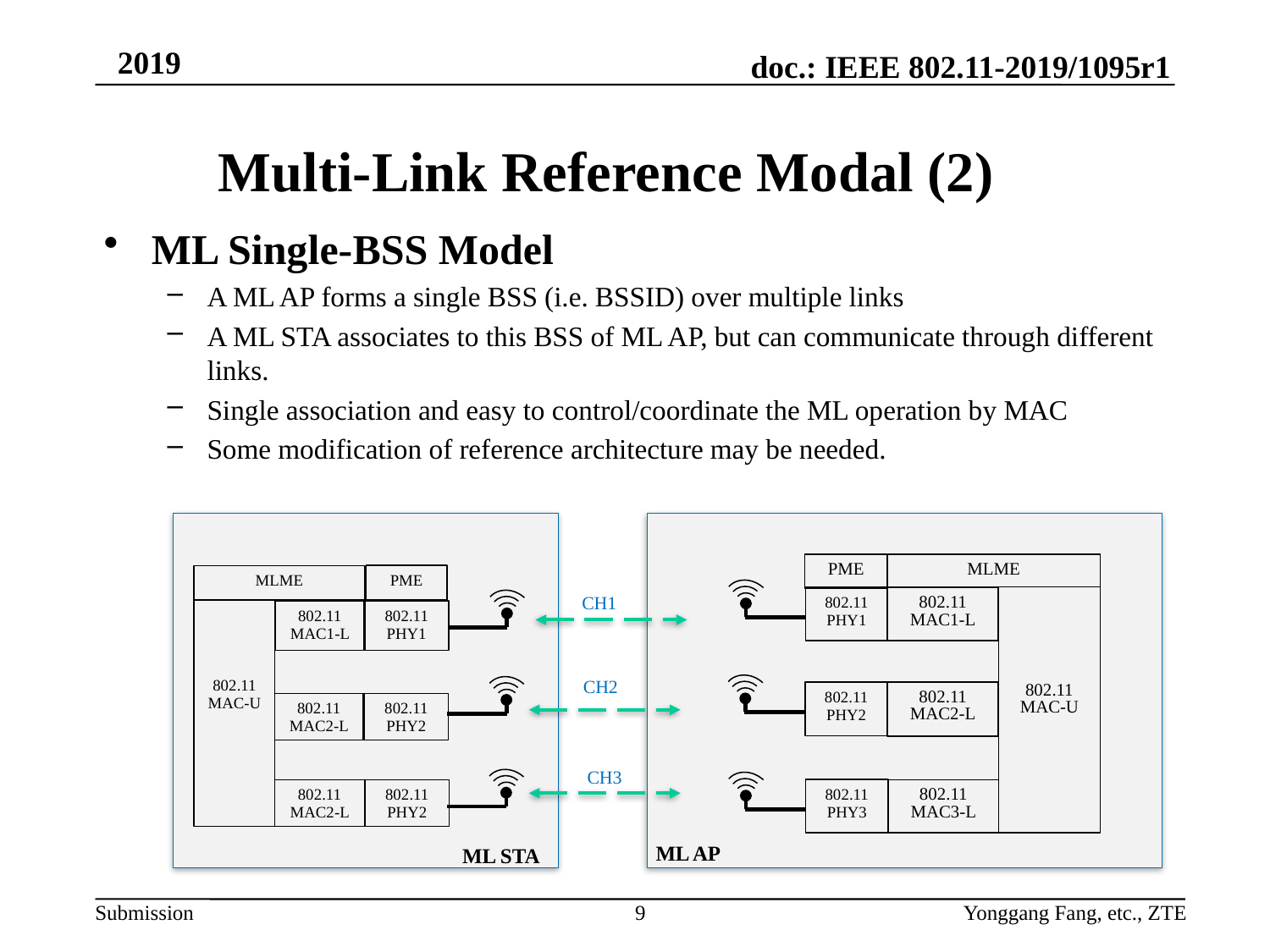

# Multi-Link Reference Modal (2)
ML Single-BSS Model
A ML AP forms a single BSS (i.e. BSSID) over multiple links
A ML STA associates to this BSS of ML AP, but can communicate through different links.
Single association and easy to control/coordinate the ML operation by MAC
Some modification of reference architecture may be needed.

PME
MLME

802.11 PHY1

802.11 MAC-U

802.11 MAC1-L

802.11 PHY2
802.11 MAC2-L

802.11 PHY3
802.11 MAC3-L
ML AP
PME
MLME
CH1

802.11 MAC-U

802.11 PHY1
802.11 MAC1-L

CH2

802.11 MAC2-L
802.11 PHY2

CH3

802.11 MAC2-L
802.11 PHY2

ML STA
9
Yonggang Fang, etc., ZTE